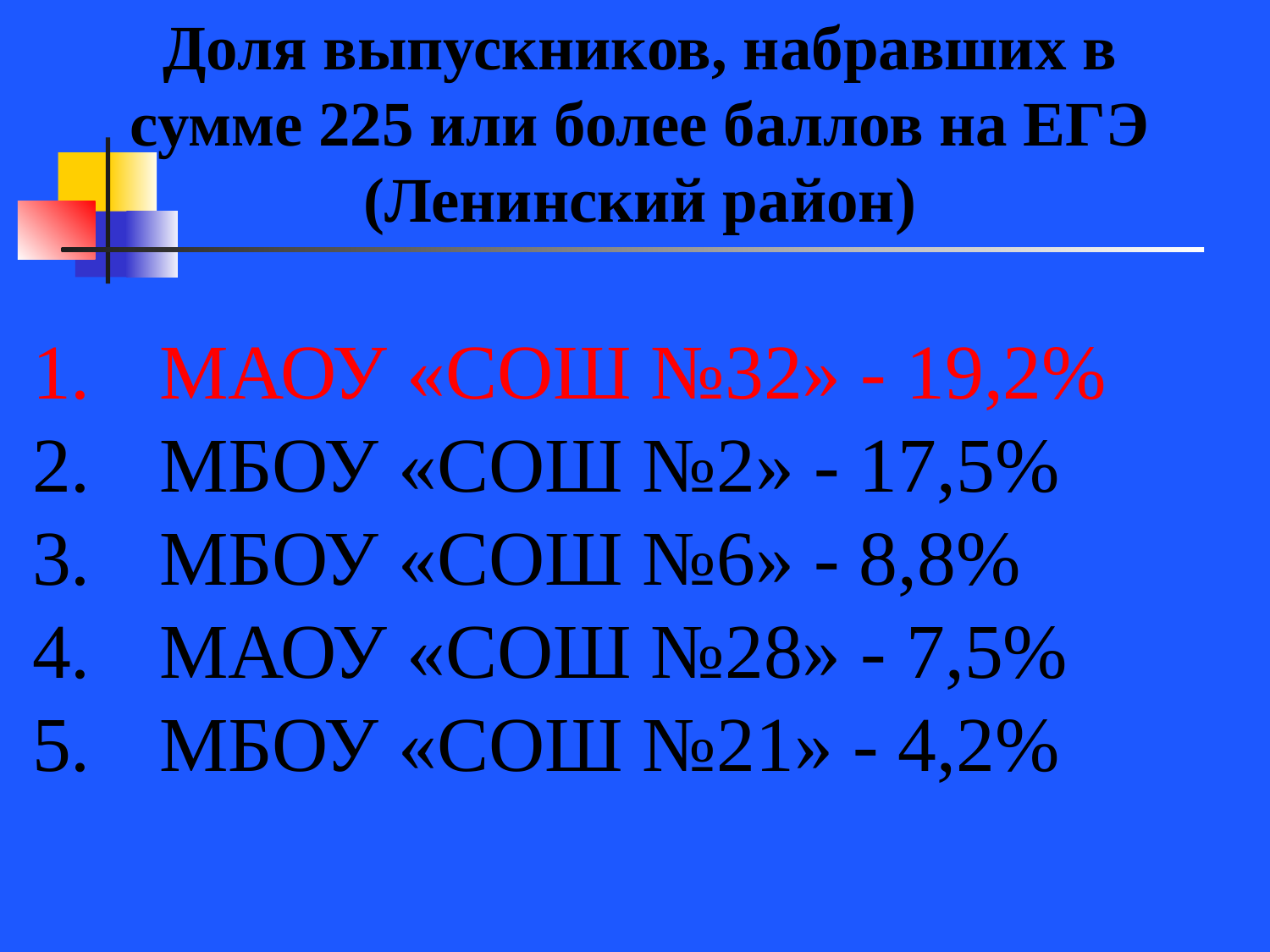

Доля выпускников, набравших в сумме 225 или более баллов на ЕГЭ
(Ленинский район)
МАОУ «СОШ №32» - 19,2%
МБОУ «СОШ №2» - 17,5%
МБОУ «СОШ №6» - 8,8%
МАОУ «СОШ №28» - 7,5%
МБОУ «СОШ №21» - 4,2%